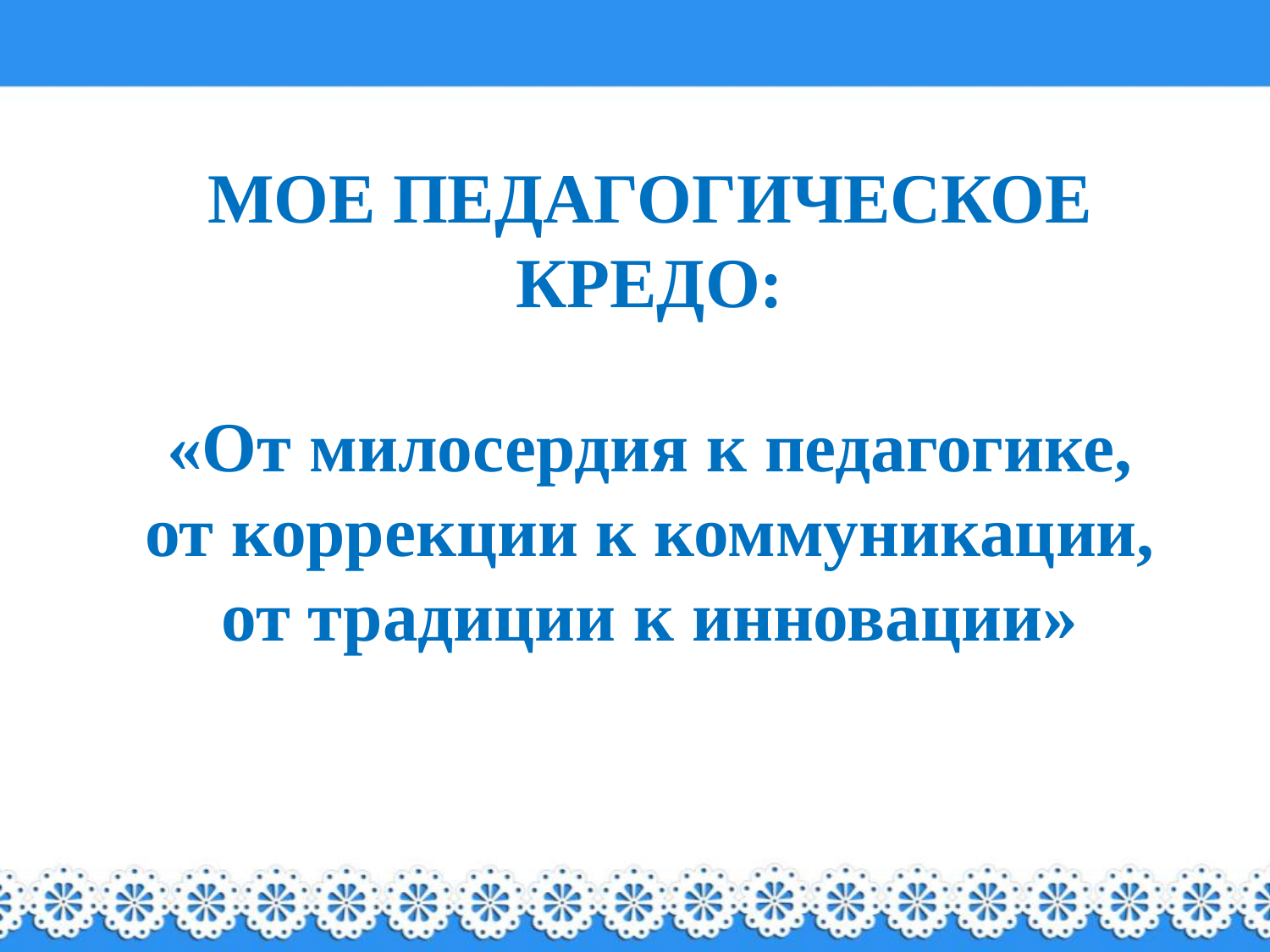

МОЕ ПЕДАГОГИЧЕСКОЕ КРЕДО:
# «От милосердия к педагогике, от коррекции к коммуникации, от традиции к инновации»